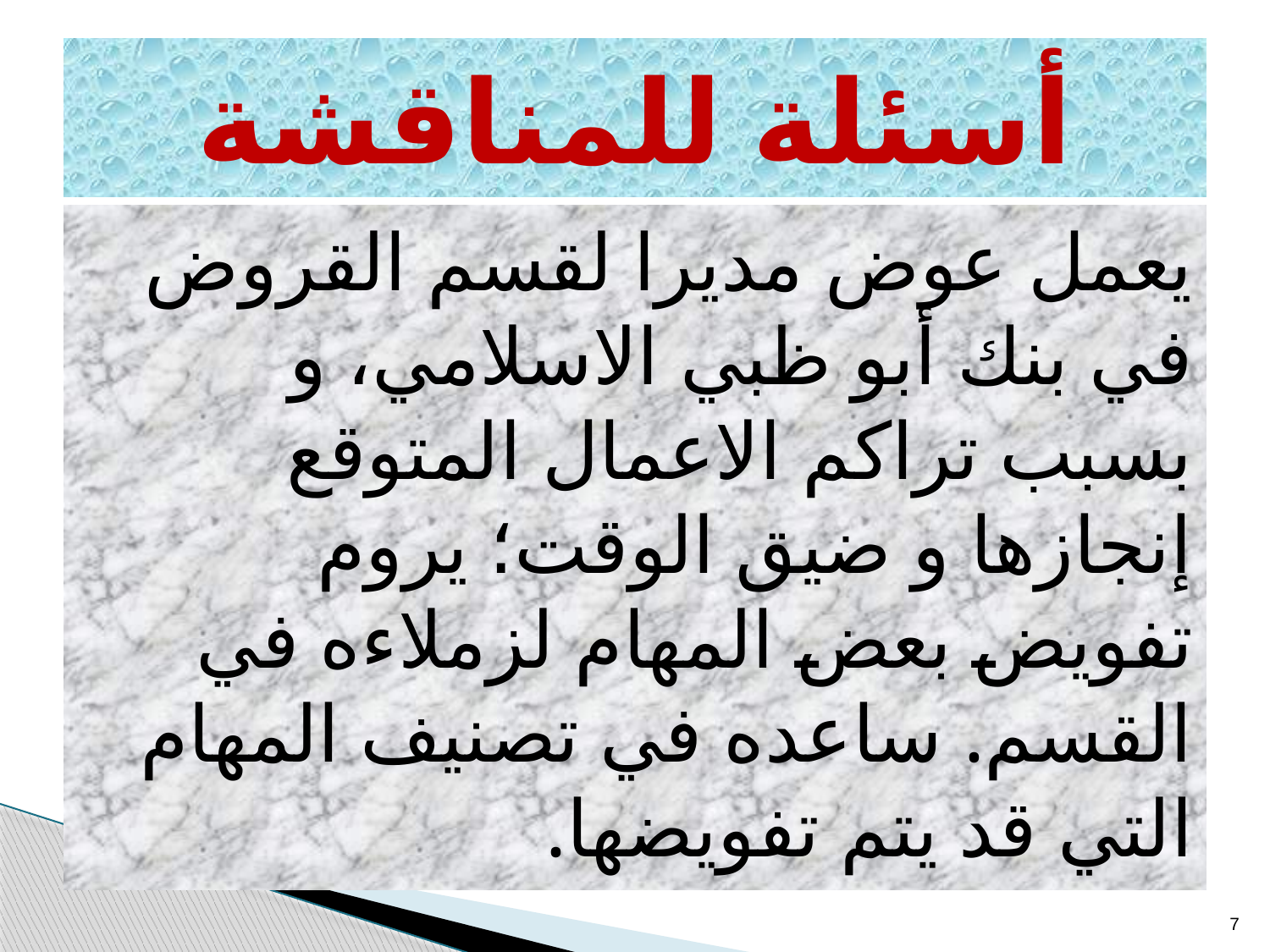

# أسئلة للمناقشة
يعمل عوض مديرا لقسم القروض في بنك أبو ظبي الاسلامي، و بسبب تراكم الاعمال المتوقع إنجازها و ضيق الوقت؛ يروم تفويض بعض المهام لزملاءه في القسم. ساعده في تصنيف المهام التي قد يتم تفويضها.
7